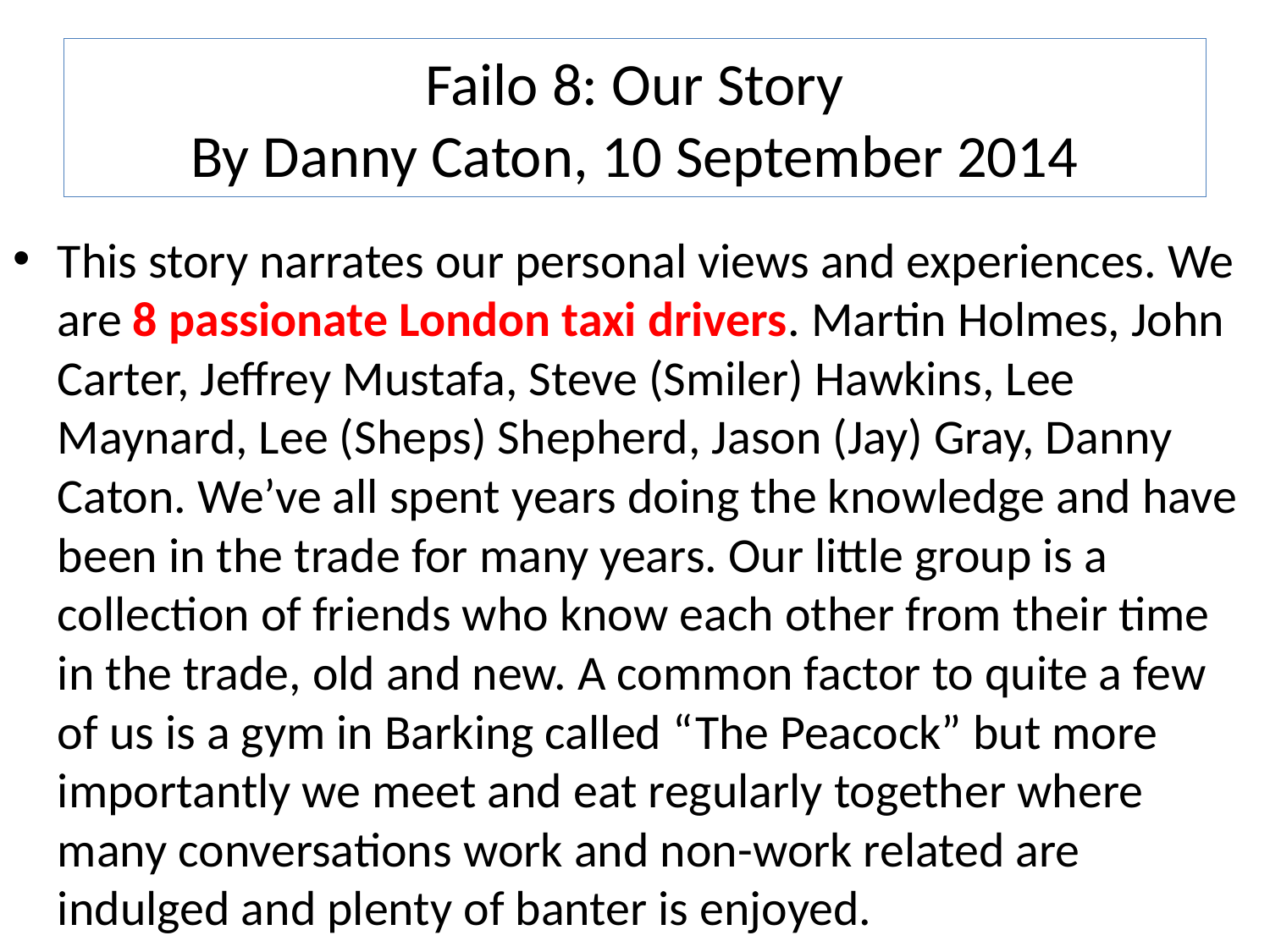

# Failo 8: Our Story By Danny Caton, 10 September 2014
This story narrates our personal views and experiences. We are 8 passionate London taxi drivers. Martin Holmes, John Carter, Jeffrey Mustafa, Steve (Smiler) Hawkins, Lee Maynard, Lee (Sheps) Shepherd, Jason (Jay) Gray, Danny Caton. We’ve all spent years doing the knowledge and have been in the trade for many years. Our little group is a collection of friends who know each other from their time in the trade, old and new. A common factor to quite a few of us is a gym in Barking called “The Peacock” but more importantly we meet and eat regularly together where many conversations work and non-work related are indulged and plenty of banter is enjoyed.